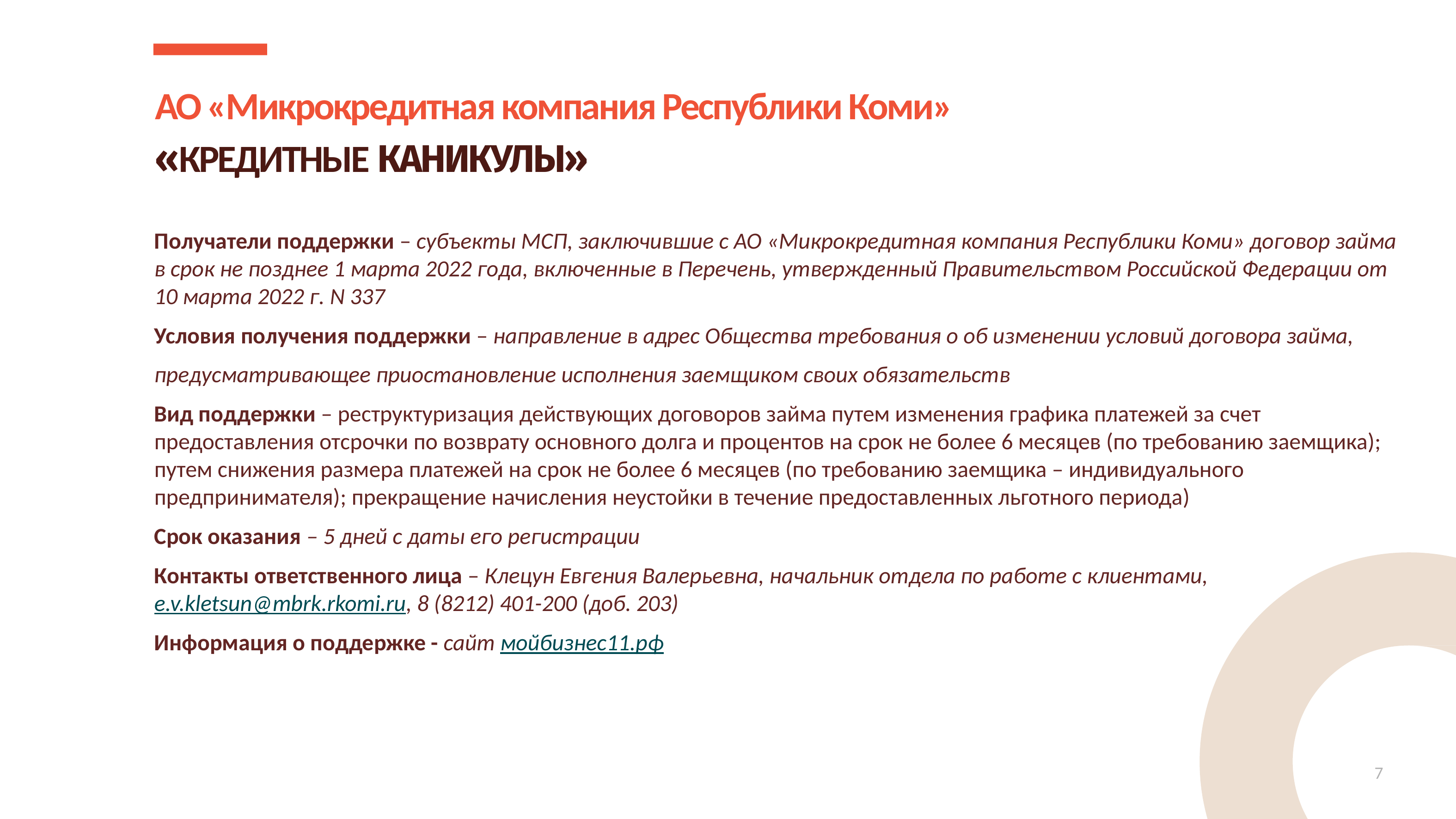

АО «Микрокредитная компания Республики Коми»
«КРЕДИТНЫЕ КАНИКУЛЫ»
Получатели поддержки – субъекты МСП, заключившие с АО «Микрокредитная компания Республики Коми» договор займа в срок не позднее 1 марта 2022 года, включенные в Перечень, утвержденный Правительством Российской Федерации от 10 марта 2022 г. N 337
Условия получения поддержки – направление в адрес Общества требования о об изменении условий договора займа,
предусматривающее приостановление исполнения заемщиком своих обязательств
Вид поддержки – реструктуризация действующих договоров займа путем изменения графика платежей за счет предоставления отсрочки по возврату основного долга и процентов на срок не более 6 месяцев (по требованию заемщика); путем снижения размера платежей на срок не более 6 месяцев (по требованию заемщика – индивидуального предпринимателя); прекращение начисления неустойки в течение предоставленных льготного периода)
Срок оказания – 5 дней с даты его регистрации
Контакты ответственного лица – Клецун Евгения Валерьевна, начальник отдела по работе с клиентами, e.v.kletsun@mbrk.rkomi.ru, 8 (8212) 401-200 (доб. 203)
Информация о поддержке - сайт мойбизнес11.рф

7